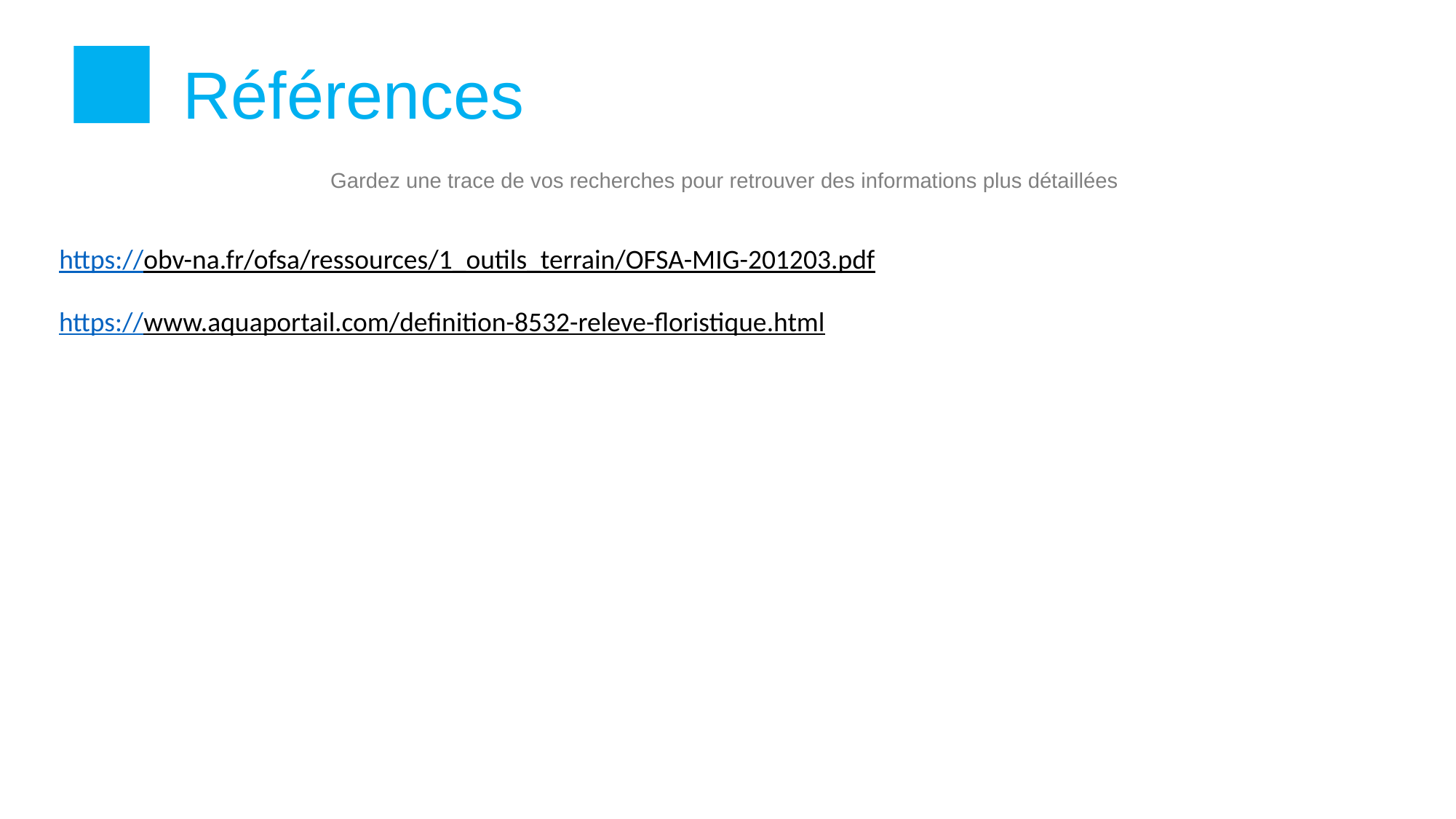

# Références

Gardez une trace de vos recherches pour retrouver des informations plus détaillées
https://obv-na.fr/ofsa/ressources/1_outils_terrain/OFSA-MIG-201203.pdf
https://www.aquaportail.com/definition-8532-releve-floristique.html